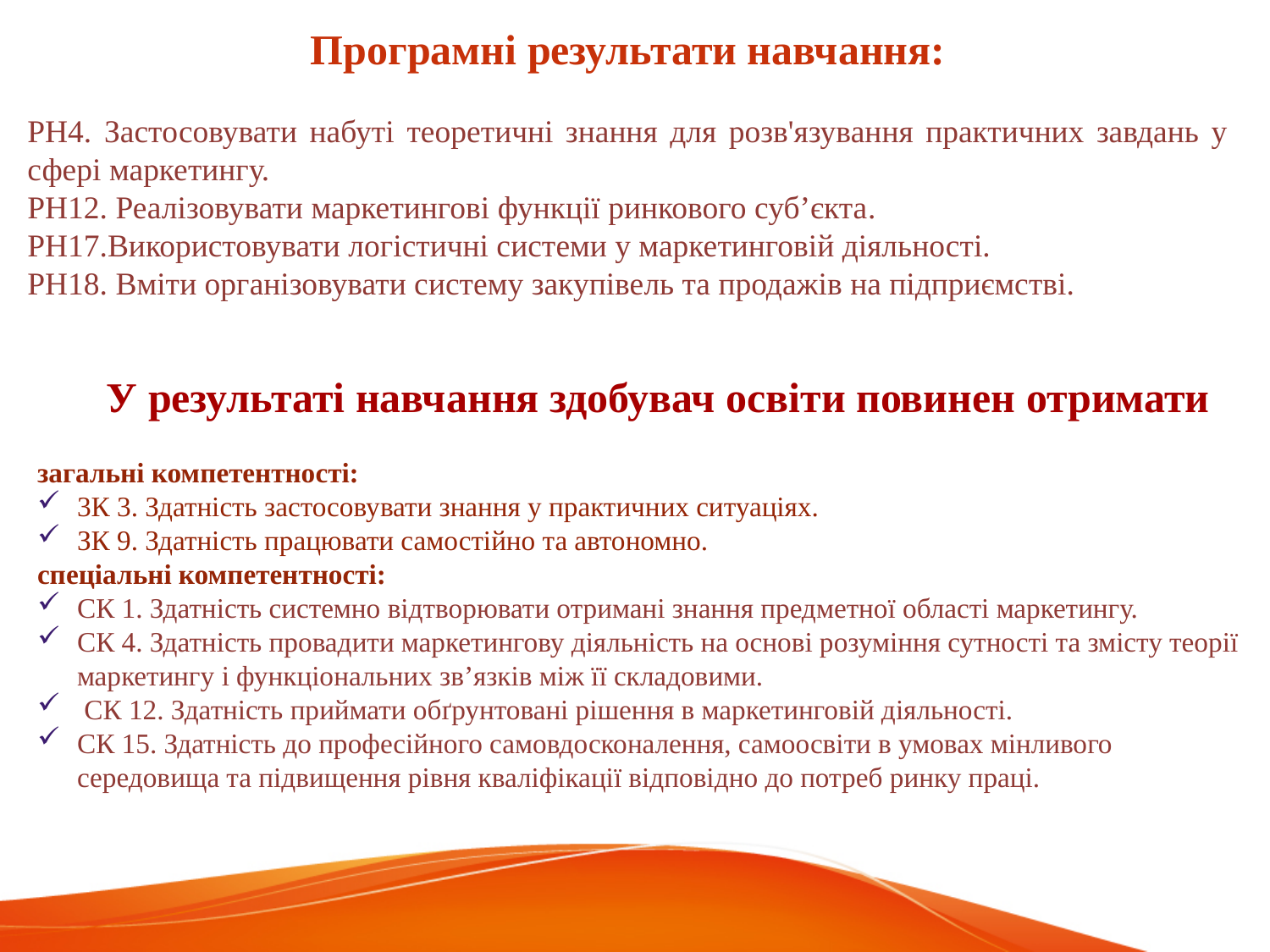

Програмні результати навчання:

РН4. Застосовувати набуті теоретичні знання для розв'язування практичних завдань у сфері маркетингу.
РН12. Реалізовувати маркетингові функції ринкового суб’єкта.
РН17.Використовувати логістичні системи у маркетинговій діяльності.
РН18. Вміти організовувати систему закупівель та продажів на підприємстві.

   У результаті навчання здобувач освіти повинен отримати

загальні компетентності:
3К 3. Здатність застосовувати знання у практичних ситуаціях.
ЗК 9. Здатність працювати самостійно та автономно.
спеціальні компетентності:
СК 1. Здатність системно відтворювати отримані знання предметної області маркетингу.
СК 4. Здатність провадити маркетингову діяльність на основі розуміння сутності та змісту теорії маркетингу і функціональних зв’язків між її складовими.
 СК 12. Здатність приймати обґрунтовані рішення в маркетинговій діяльності.
СК 15. Здатність до професійного самовдосконалення, самоосвіти в умовах мінливого середовища та підвищення рівня кваліфікації відповідно до потреб ринку праці.